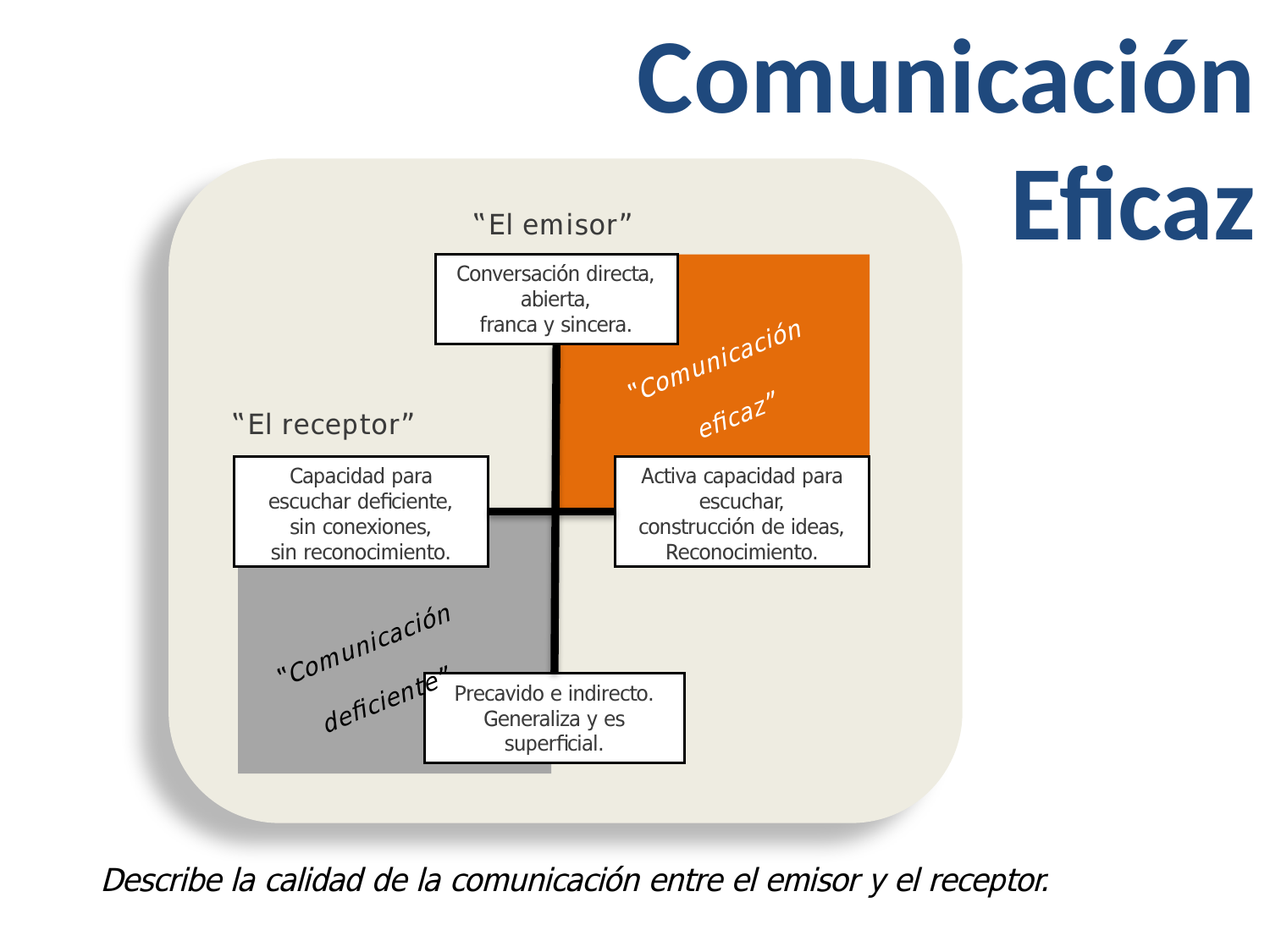

Comunicación Eficaz

“El emisor”
Conversación directa,
abierta,
franca y sincera.

“Comunicación
eficaz”
“El receptor”
Capacidad para escuchar deficiente,
sin conexiones,
sin reconocimiento.
Activa capacidad para escuchar,
construcción de ideas,
Reconocimiento.

“Comunicación
deficiente”
Precavido e indirecto.
Generaliza y es superficial.
Describe la calidad de la comunicación entre el emisor y el receptor.